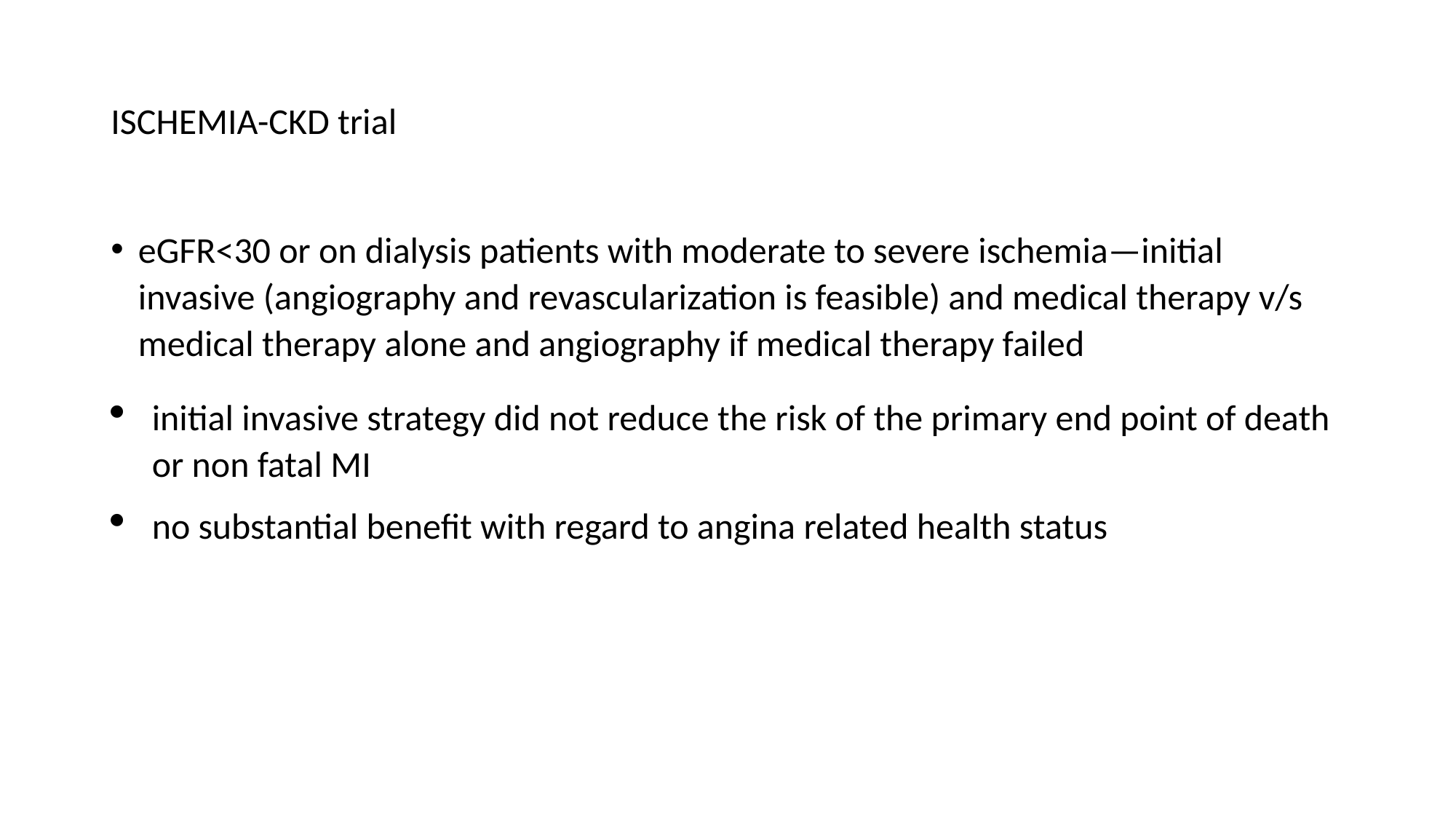

# ISCHEMIA-CKD trial
eGFR<30 or on dialysis patients with moderate to severe ischemia—initial invasive (angiography and revascularization is feasible) and medical therapy v/s medical therapy alone and angiography if medical therapy failed
initial invasive strategy did not reduce the risk of the primary end point of death or non fatal MI
no substantial benefit with regard to angina related health status